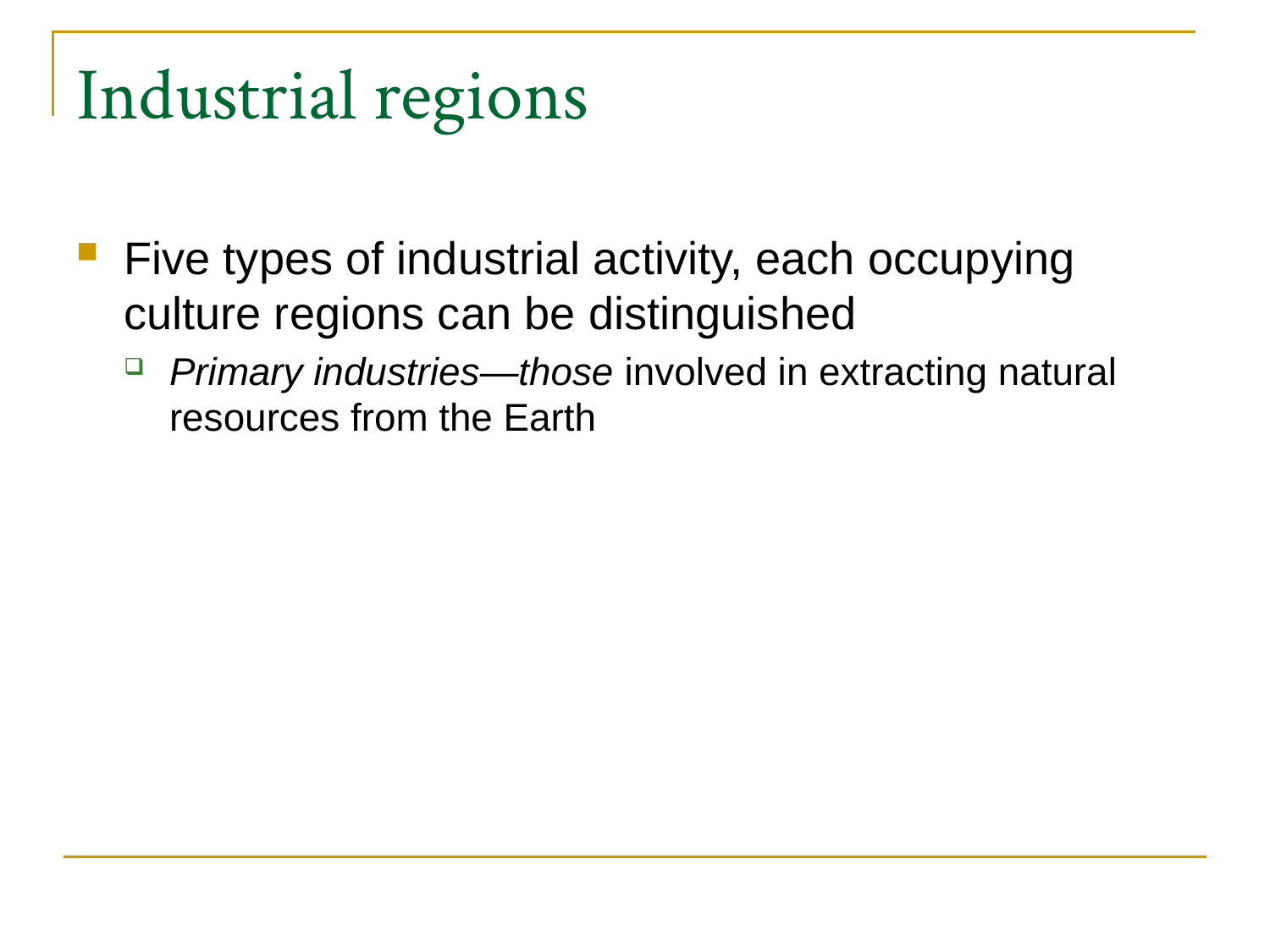

# Industrial regions
Five types of industrial activity, each occupying culture regions can be distinguished
Primary industries—those involved in extracting natural resources from the Earth